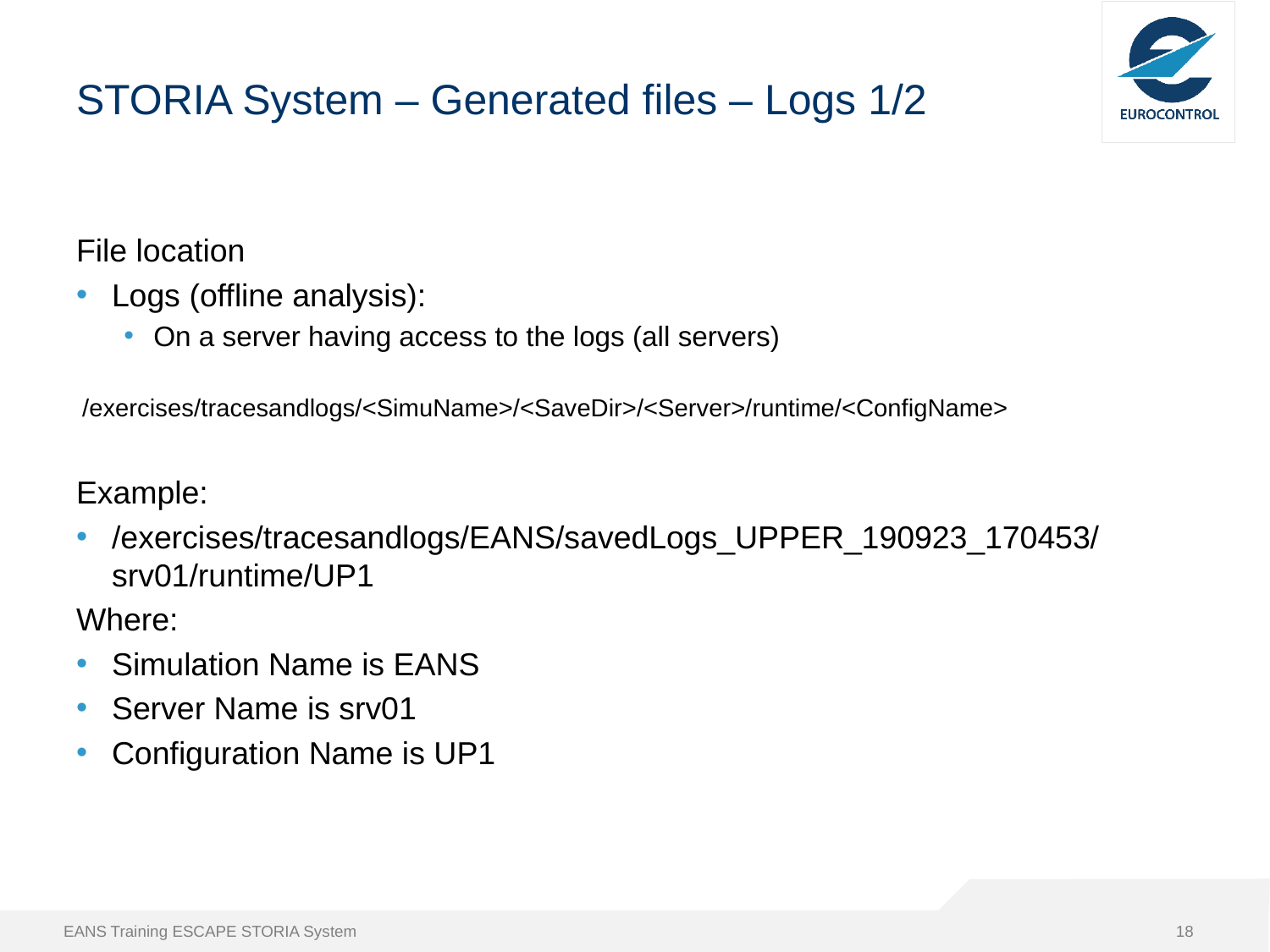

# STORIA System – Generated files – Logs 1/2
File location
Logs (offline analysis):
On a server having access to the logs (all servers)

/exercises/tracesandlogs/<SimuName>/<SaveDir>/<Server>/runtime/<ConfigName>

Example:
/exercises/tracesandlogs/EANS/savedLogs_UPPER_190923_170453/srv01/runtime/UP1
Where:
Simulation Name is EANS
Server Name is srv01
Configuration Name is UP1

EANS Training ESCAPE STORIA System
18